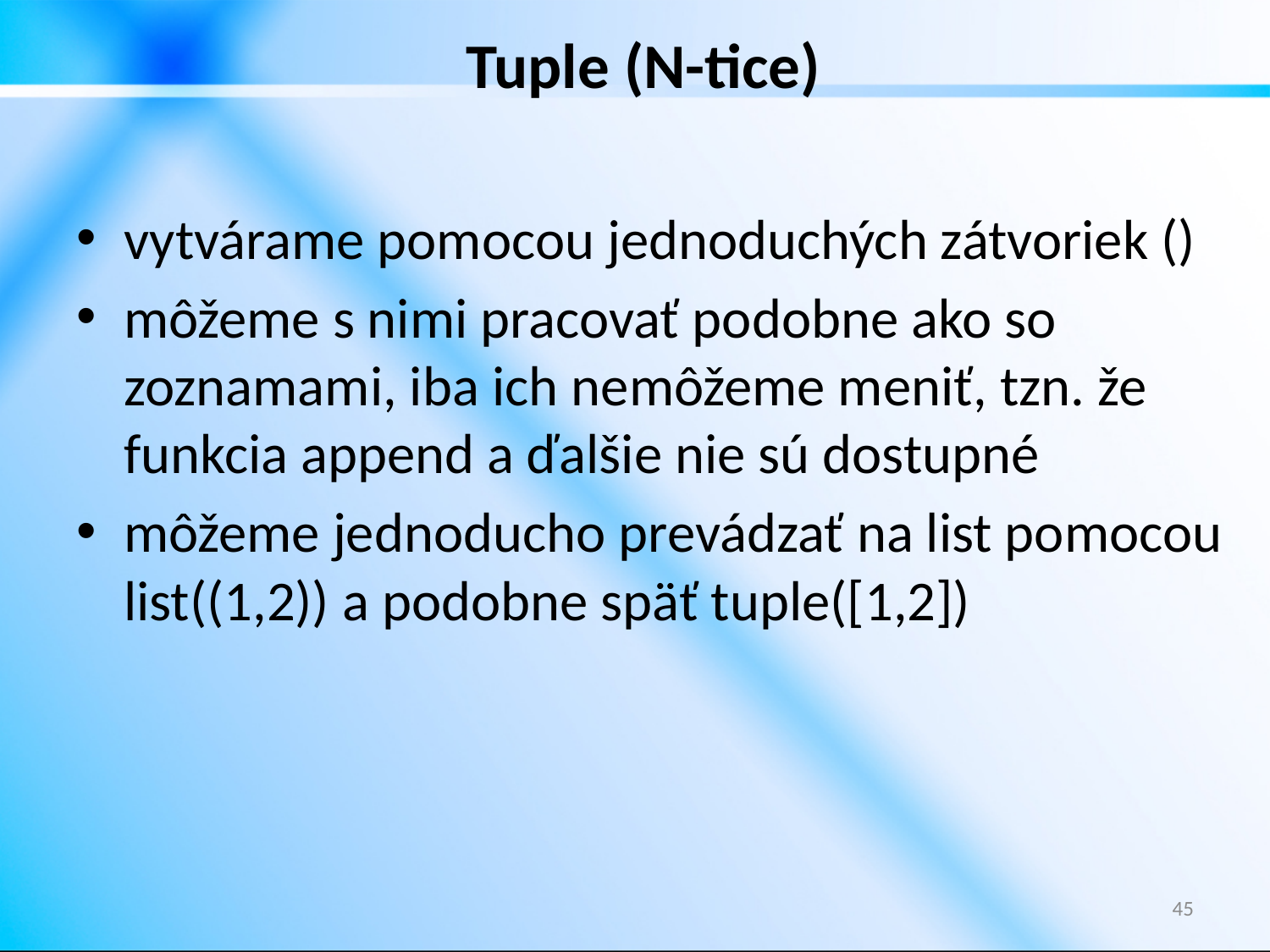

# Tuple (N-tice)
vytvárame pomocou jednoduchých zátvoriek ()
môžeme s nimi pracovať podobne ako so zoznamami, iba ich nemôžeme meniť, tzn. že funkcia append a ďalšie nie sú dostupné
môžeme jednoducho prevádzať na list pomocou list((1,2)) a podobne späť tuple([1,2])
45